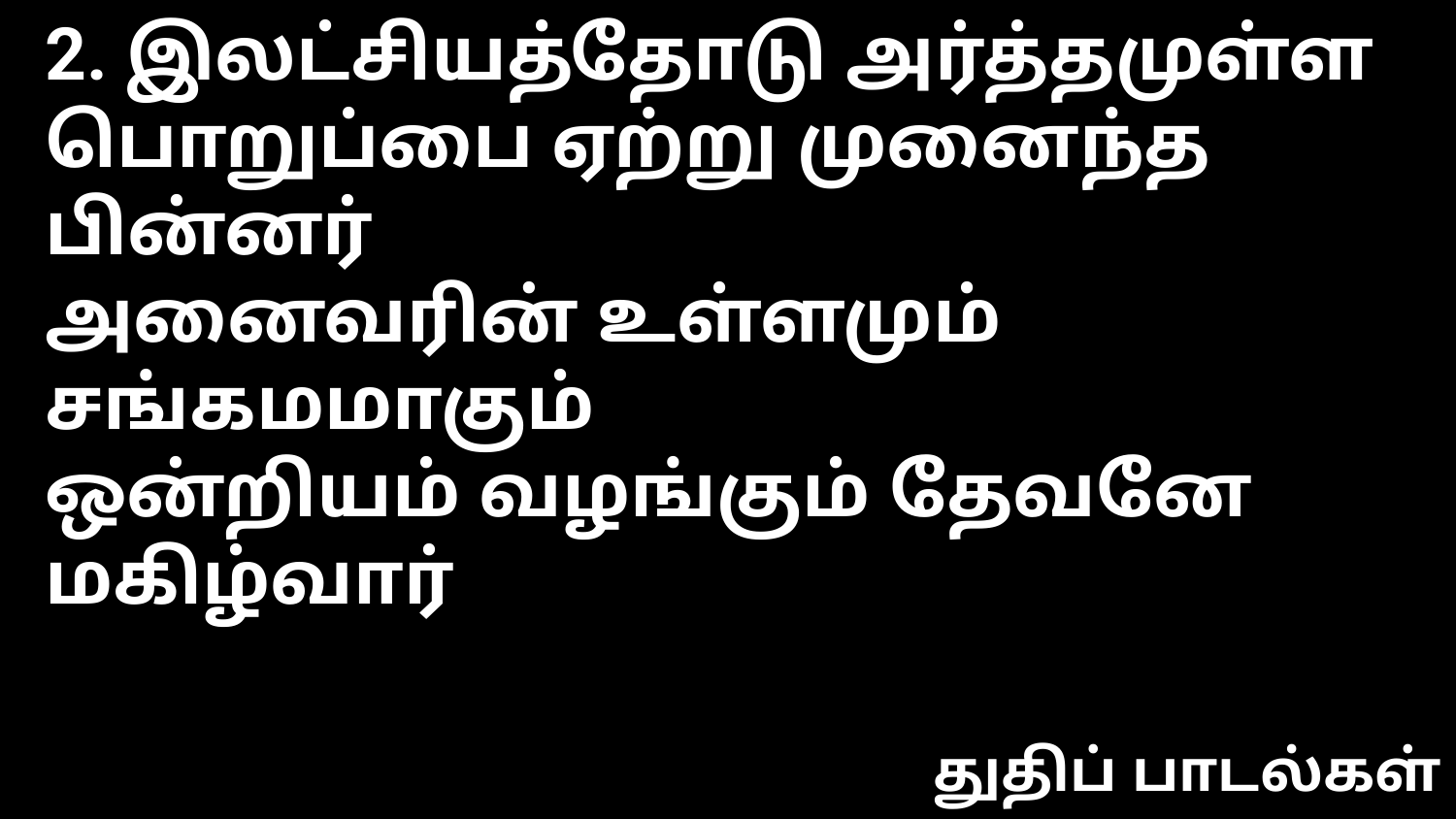

2. இலட்சியத்தோடு அர்த்தமுள்ள
பொறுப்பை ஏற்று முனைந்த பின்னர்
அனைவரின் உள்ளமும் சங்கமமாகும்
ஒன்றியம் வழங்கும் தேவனே மகிழ்வார்

துதிப் பாடல்கள்